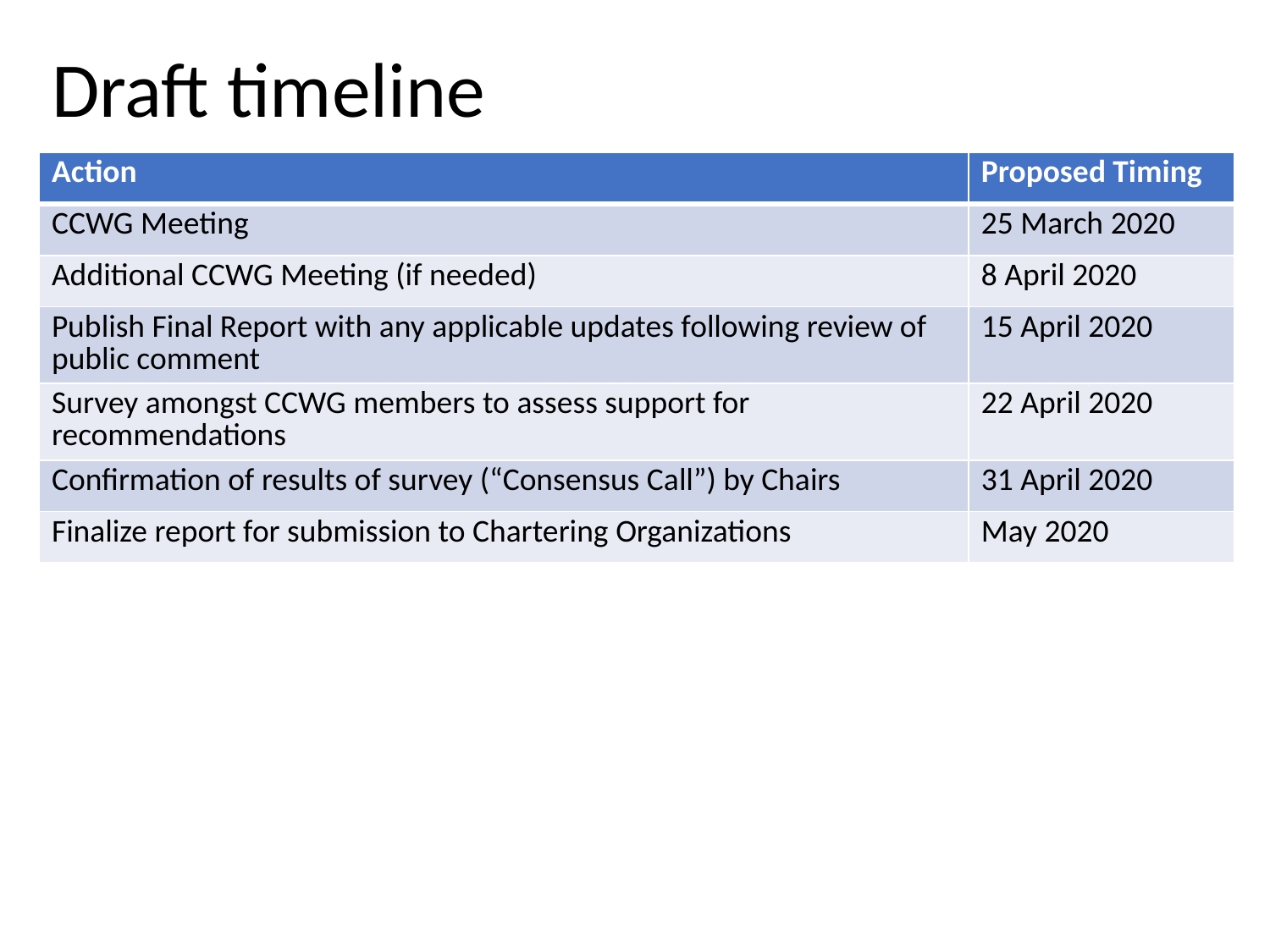

# Draft timeline
| Action | Proposed Timing |
| --- | --- |
| CCWG Meeting | 25 March 2020 |
| Additional CCWG Meeting (if needed) | 8 April 2020 |
| Publish Final Report with any applicable updates following review of public comment | 15 April 2020 |
| Survey amongst CCWG members to assess support for recommendations | 22 April 2020 |
| Confirmation of results of survey (“Consensus Call”) by Chairs | 31 April 2020 |
| Finalize report for submission to Chartering Organizations | May 2020 |